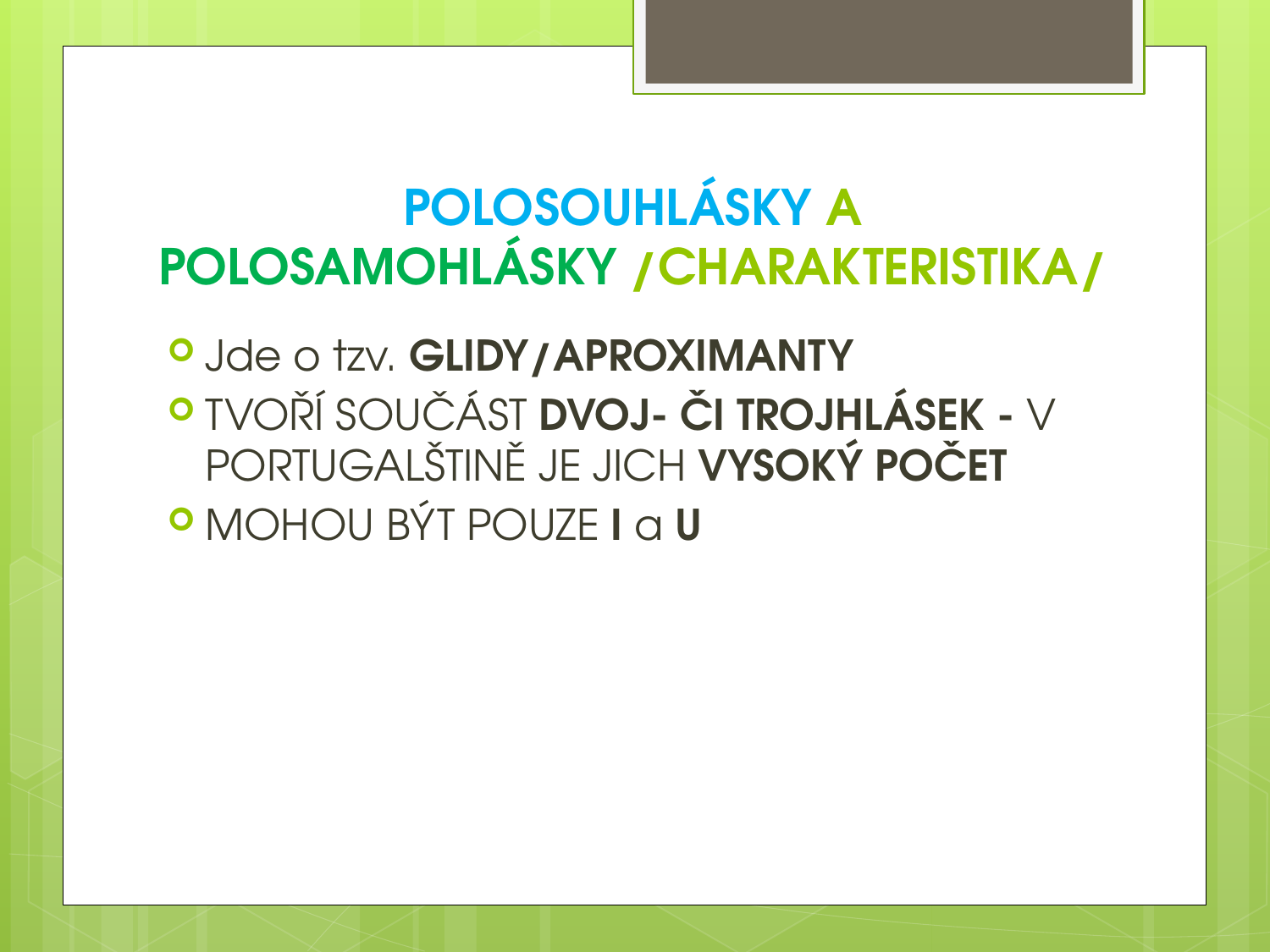

# POLOSOUHLÁSKY A POLOSAMOHLÁSKY /CHARAKTERISTIKA/
Jde o tzv. GLIDY/APROXIMANTY
TVOŘÍ SOUČÁST DVOJ- ČI TROJHLÁSEK - V PORTUGALŠTINĚ JE JICH VYSOKÝ POČET
MOHOU BÝT POUZE I a U